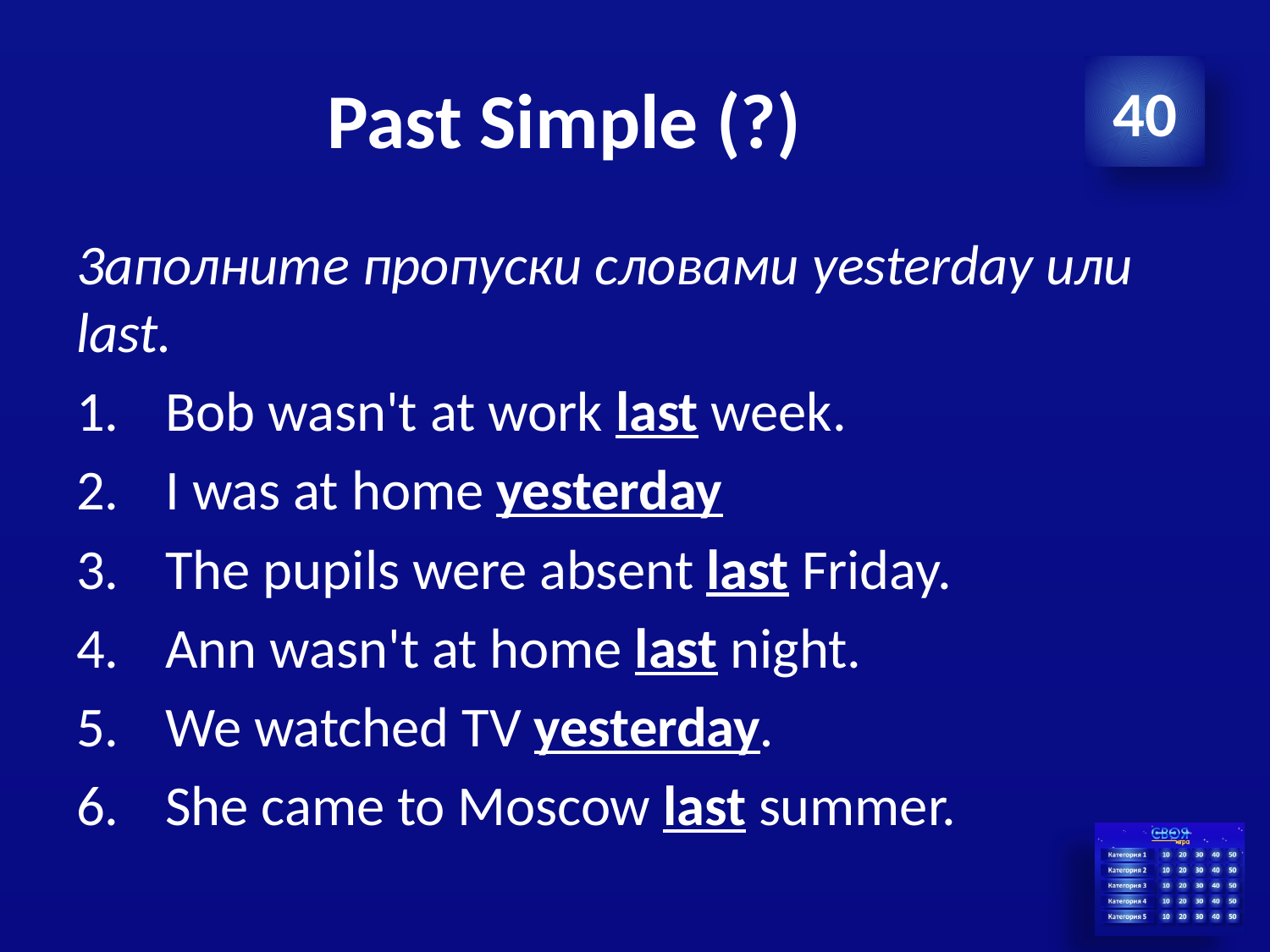

# Past Simple (?)
40
3aполните пропуски словами yesterday или last.
Bob wasn't at work last week.
I was at home yesterday
The pupils were absent last Friday.
Ann wasn't at home last night.
We watched TV yesterday.
She came to Moscow last summer.